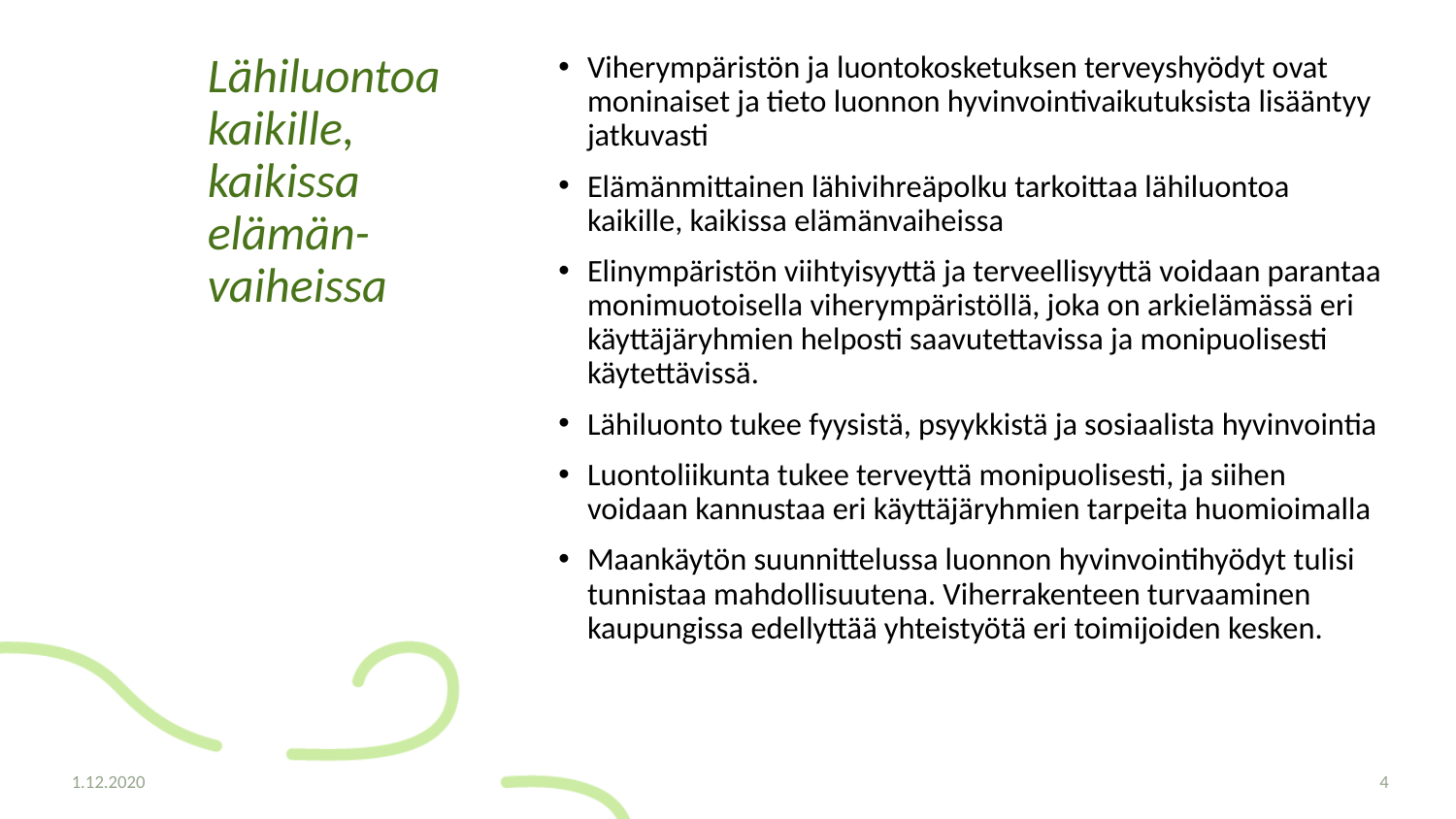

# Lähiluontoa kaikille, kaikissa elämän-vaiheissa
Viherympäristön ja luontokosketuksen terveyshyödyt ovat moninaiset ja tieto luonnon hyvinvointivaikutuksista lisääntyy jatkuvasti
Elämänmittainen lähivihreäpolku tarkoittaa lähiluontoa kaikille, kaikissa elämänvaiheissa
Elinympäristön viihtyisyyttä ja terveellisyyttä voidaan parantaa monimuotoisella viherympäristöllä, joka on arkielämässä eri käyttäjäryhmien helposti saavutettavissa ja monipuolisesti käytettävissä.
Lähiluonto tukee fyysistä, psyykkistä ja sosiaalista hyvinvointia
Luontoliikunta tukee terveyttä monipuolisesti, ja siihen voidaan kannustaa eri käyttäjäryhmien tarpeita huomioimalla
Maankäytön suunnittelussa luonnon hyvinvointihyödyt tulisi tunnistaa mahdollisuutena. Viherrakenteen turvaaminen kaupungissa edellyttää yhteistyötä eri toimijoiden kesken.

1.12.2020
4